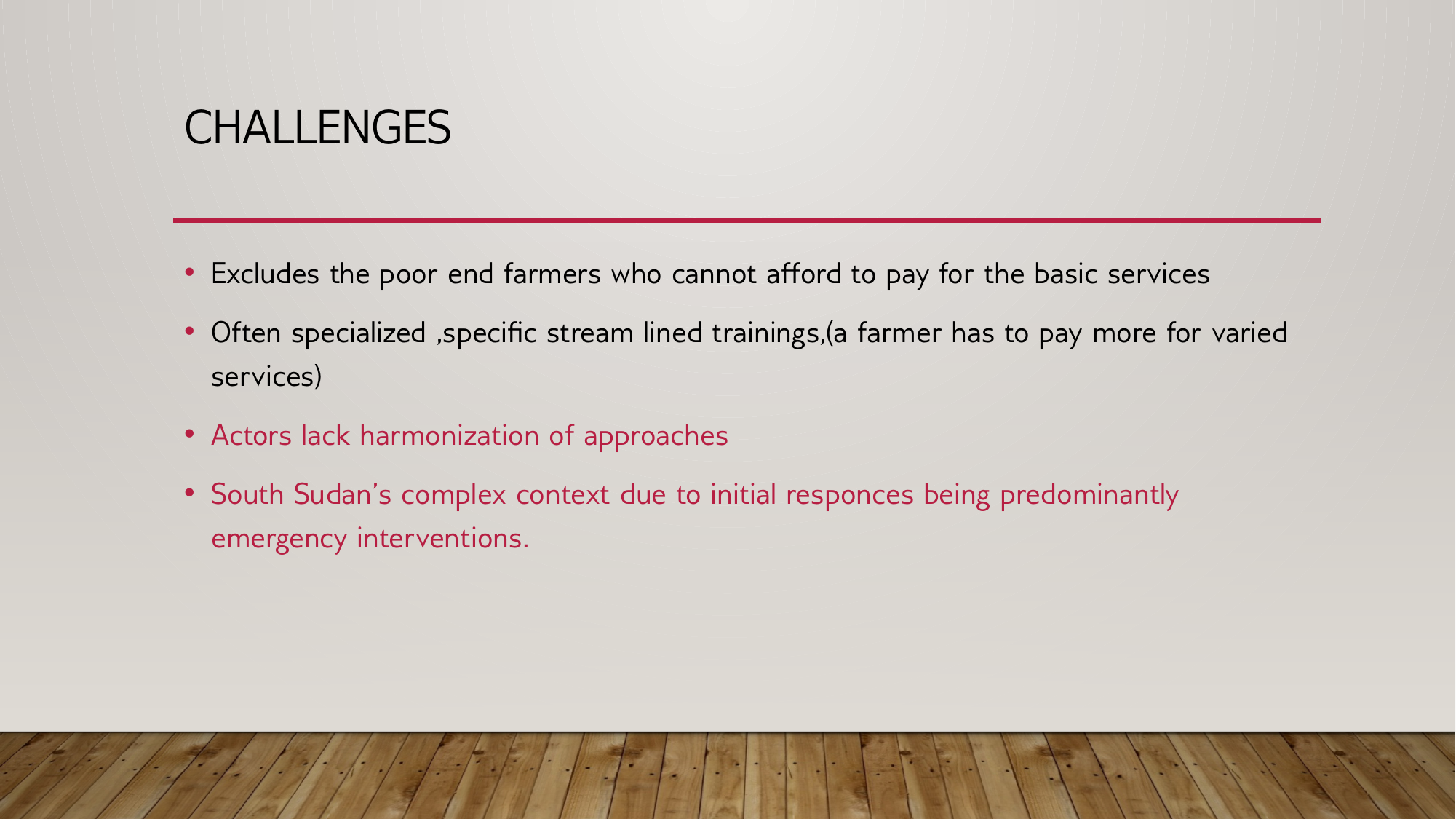

# Challenges
Excludes the poor end farmers who cannot afford to pay for the basic services
Often specialized ,specific stream lined trainings,(a farmer has to pay more for varied services)
Actors lack harmonization of approaches
South Sudan’s complex context due to initial responces being predominantly emergency interventions.